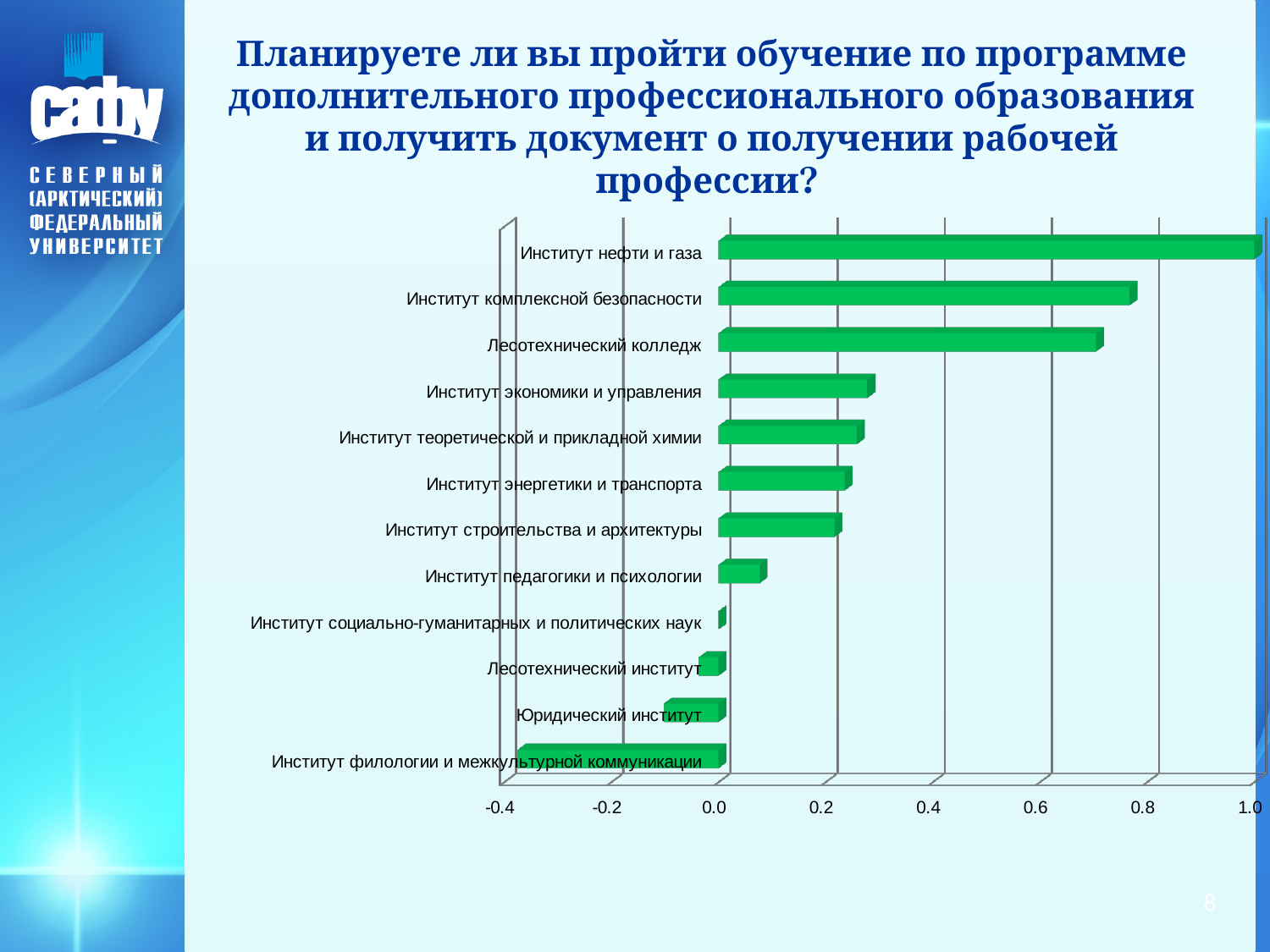

# Планируете ли вы пройти обучение по программе дополнительного профессионального образования и получить документ о получении рабочей профессии?

[unsupported chart]

8